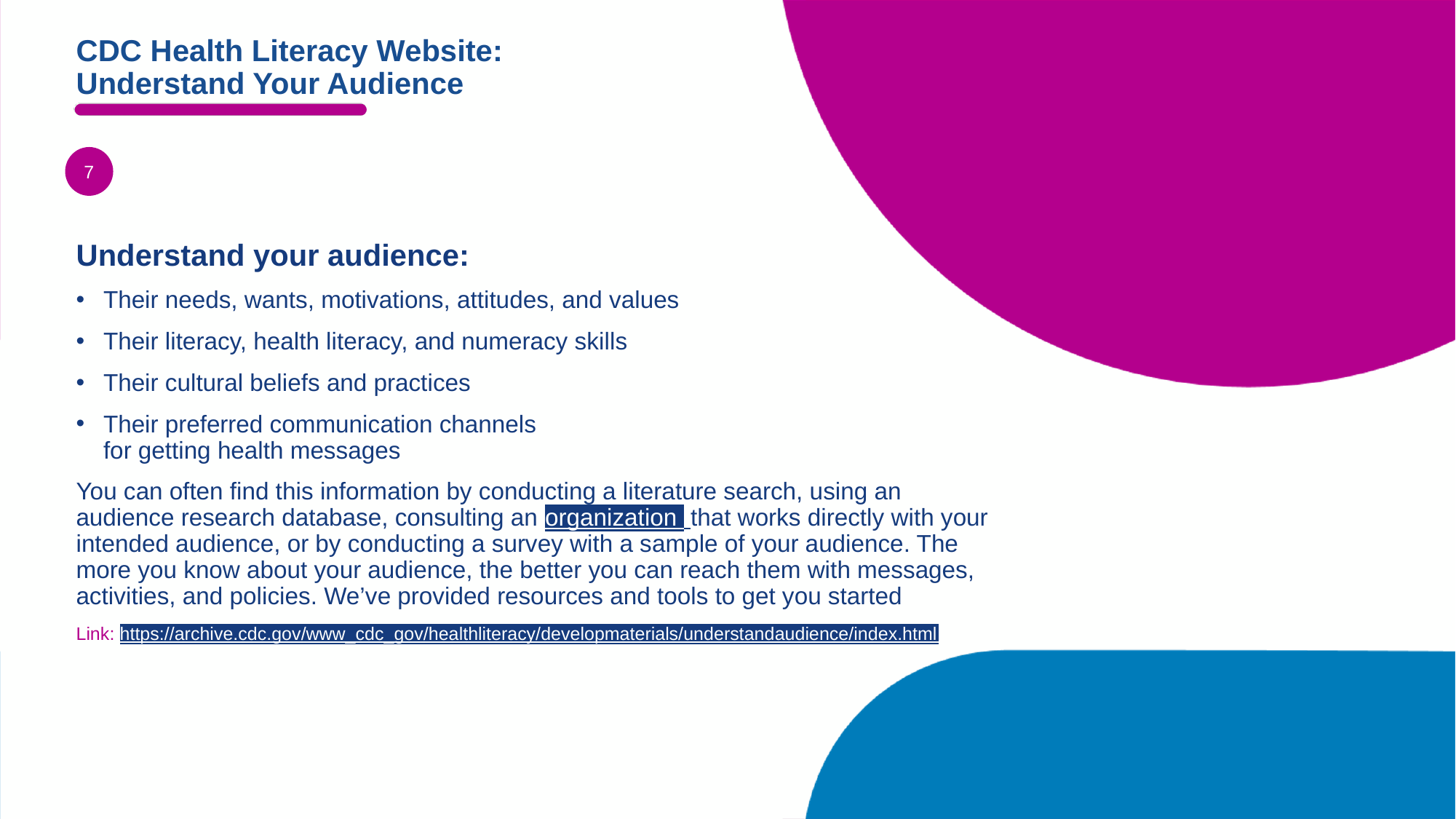

# CDC Health Literacy Website: Understand Your Audience
7
Understand your audience:
Their needs, wants, motivations, attitudes, and values
Their literacy, health literacy, and numeracy skills
Their cultural beliefs and practices
Their preferred communication channels
for getting health messages
You can often find this information by conducting a literature search, using an audience research database, consulting an organization  that works directly with your intended audience, or by conducting a survey with a sample of your audience. The more you know about your audience, the better you can reach them with messages, activities, and policies. We’ve provided resources and tools to get you started
Link: https://archive.cdc.gov/www_cdc_gov/healthliteracy/developmaterials/understandaudience/index.html